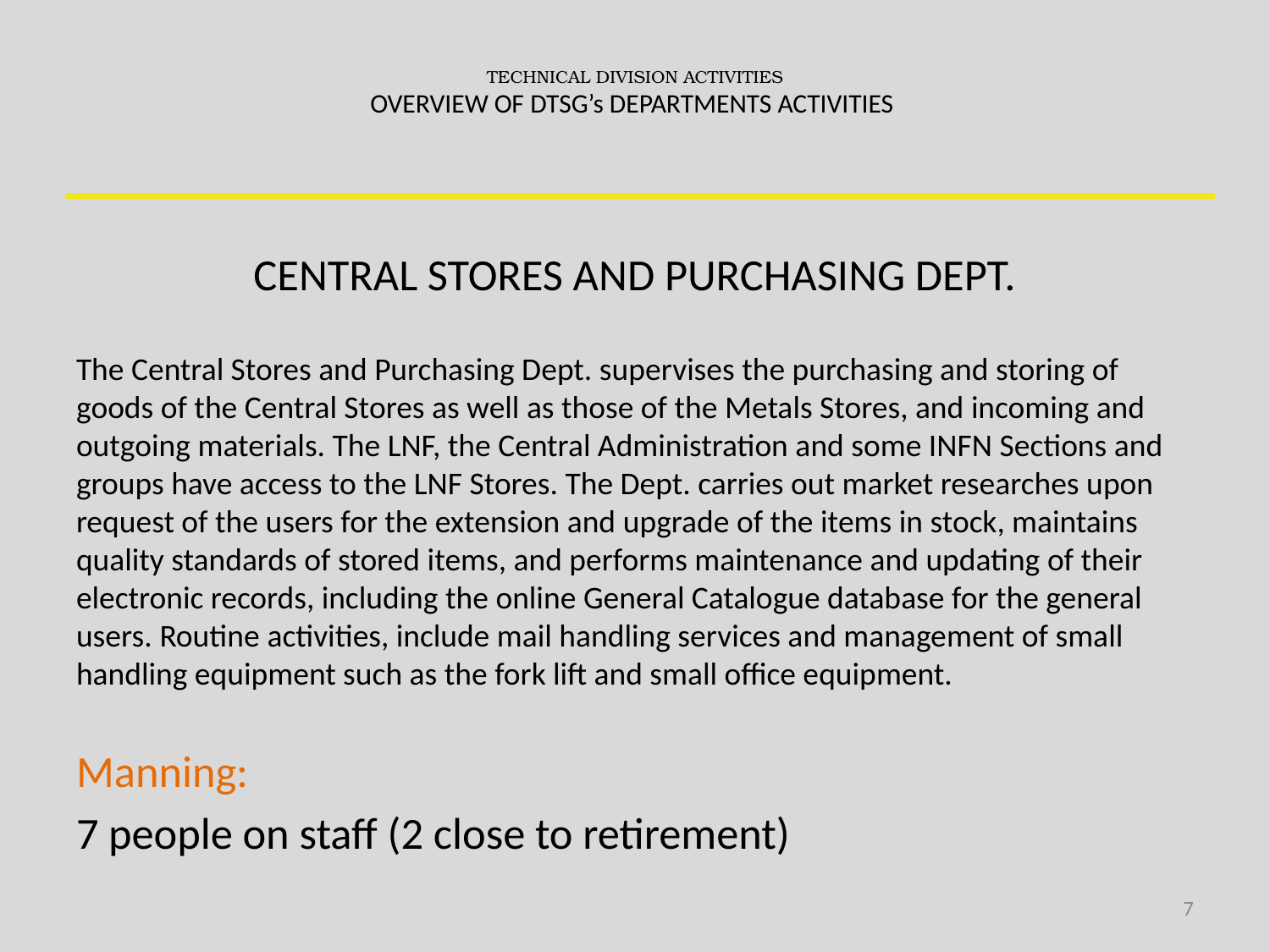

# TECHNICAL DIVISION ACTIVITIES OVERVIEW OF DTSG’s DEPARTMENTS ACTIVITIES

CENTRAL STORES AND PURCHASING DEPT.

The Central Stores and Purchasing Dept. supervises the purchasing and storing of goods of the Central Stores as well as those of the Metals Stores, and incoming and outgoing materials. The LNF, the Central Administration and some INFN Sections and groups have access to the LNF Stores. The Dept. carries out market researches upon request of the users for the extension and upgrade of the items in stock, maintains quality standards of stored items, and performs maintenance and updating of their electronic records, including the online General Catalogue database for the general users. Routine activities, include mail handling services and management of small handling equipment such as the fork lift and small office equipment.

Manning:
7 people on staff (2 close to retirement)

7